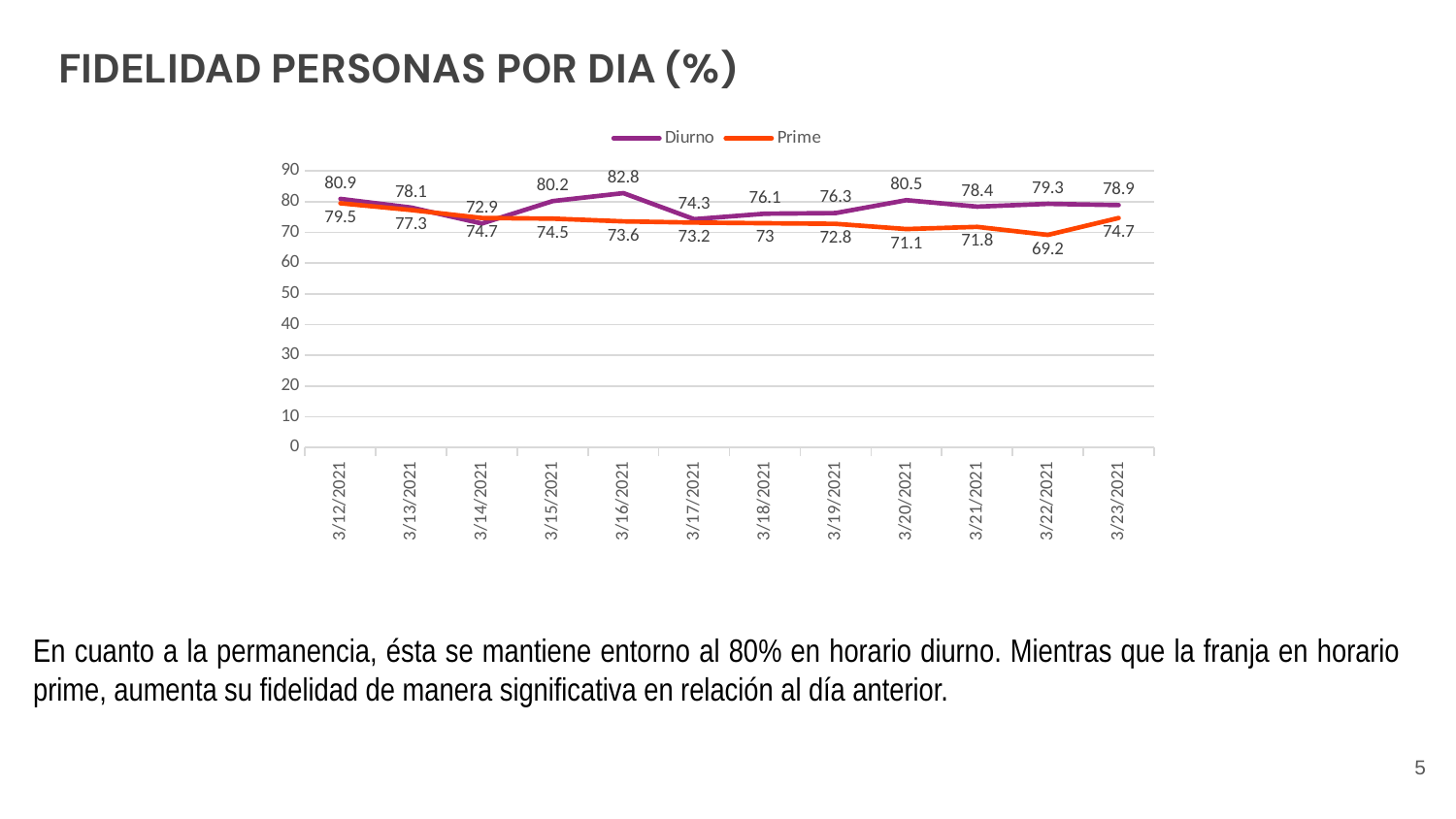

FIDELIDAD PERSONAS POR DIA (%)

### Chart

| Category | Diurno | Prime |
|---|---|---|
| 44267 | 80.9 | 79.5 |
| 44268 | 78.1 | 77.3 |
| 44269 | 72.9 | 74.7 |
| 44270 | 80.2 | 74.5 |
| 44271 | 82.8 | 73.6 |
| 44272 | 74.3 | 73.2 |
| 44273 | 76.1 | 73.0 |
| 44274 | 76.3 | 72.8 |
| 44275 | 80.5 | 71.1 |
| 44276 | 78.4 | 71.8 |
| 44277 | 79.3 | 69.2 |
| 44278 | 78.9 | 74.7 |
En cuanto a la permanencia, ésta se mantiene entorno al 80% en horario diurno. Mientras que la franja en horario prime, aumenta su fidelidad de manera significativa en relación al día anterior.
5